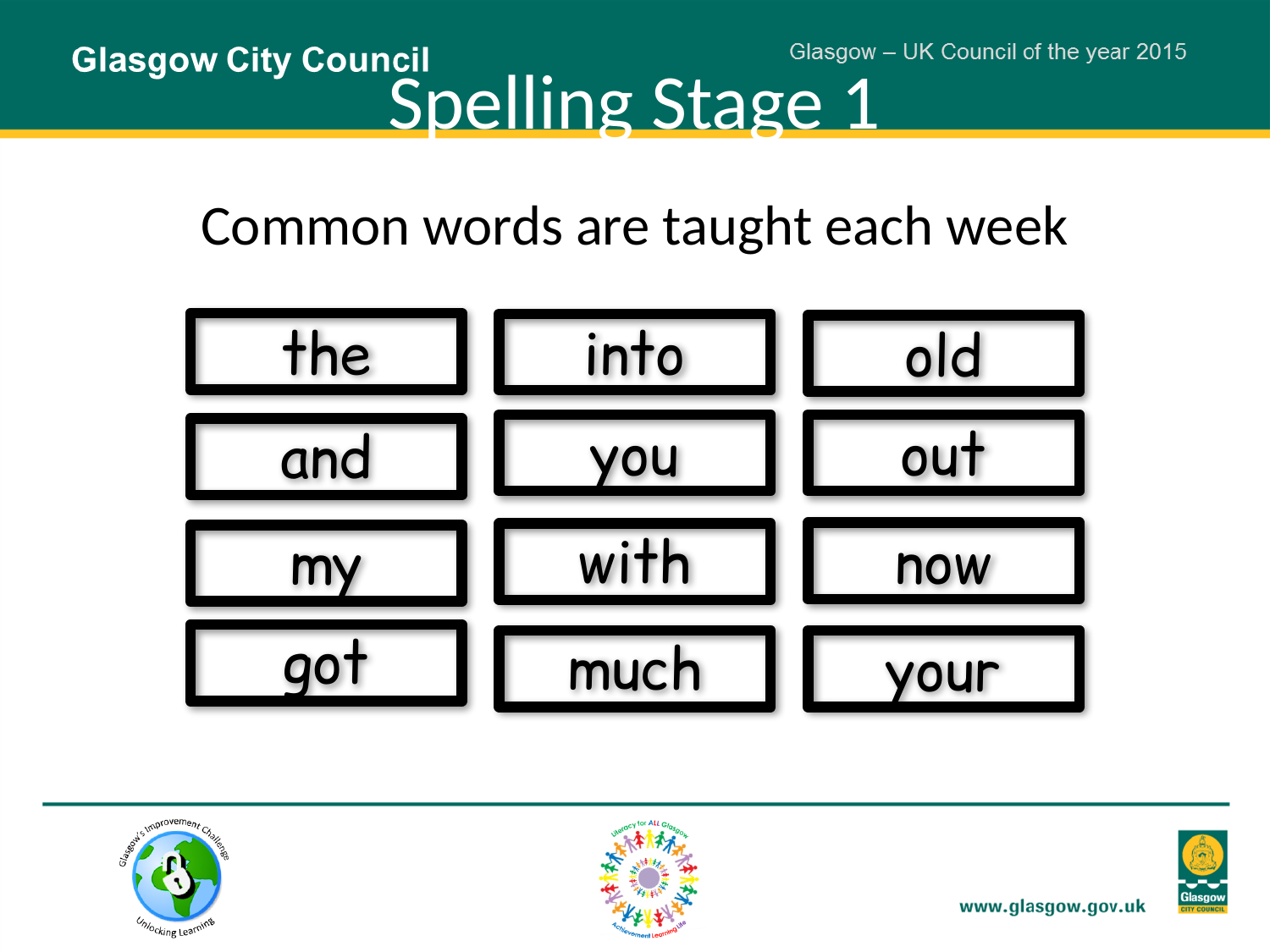

# Spelling Stage 1
Common words are taught each week
the
into
old
you
out
and
now
with
my
got
much
your